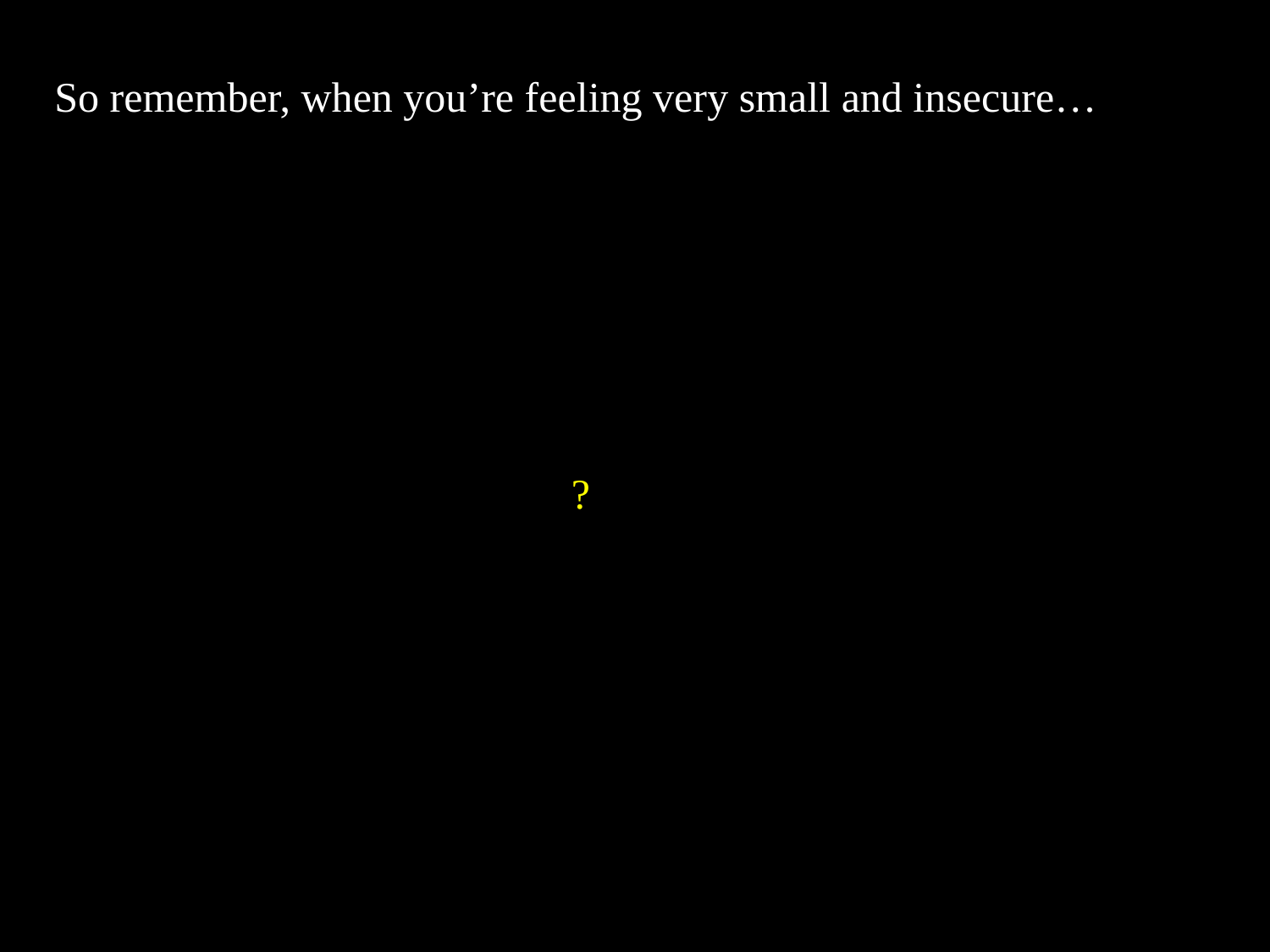

So remember, when you’re feeling very small and insecure…

?